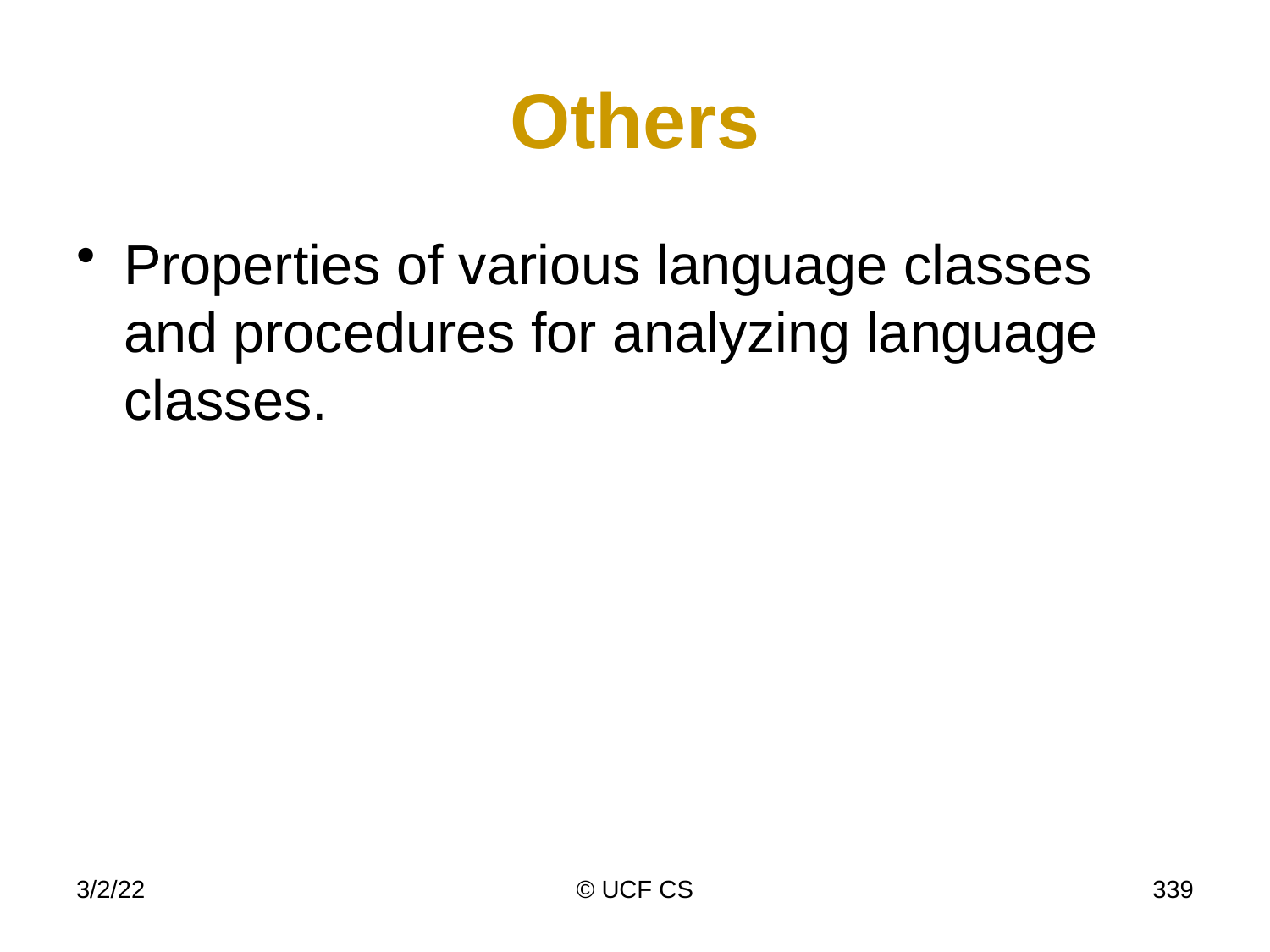

# Others
Properties of various language classes and procedures for analyzing language classes.
3/2/22
© UCF CS
339